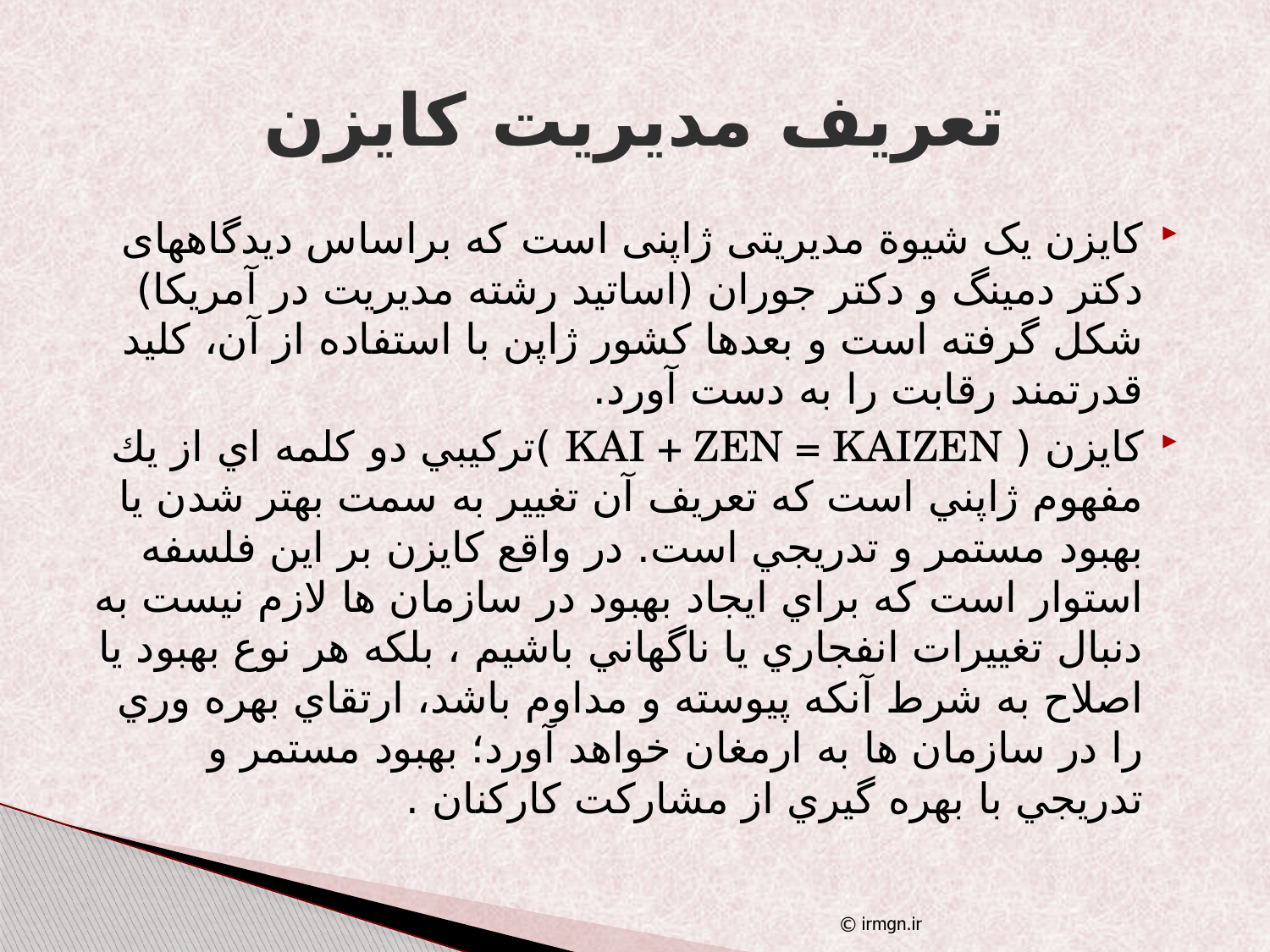

# تعریف مدیریت کایزن
کایزن یک شیوة مدیریتی ژاپنی است که براساس دیدگاههای دکتر دمینگ و دکتر جوران (اساتید رشته مدیریت در آمریکا) شکل گرفته است و بعدها کشور ژاپن با استفاده از آن، کلید قدرتمند رقابت را به دست آورد.
كايزن ( KAI + ZEN = KAIZEN )تركيبي دو كلمه اي از يك مفهوم ژاپني است كه تعريف آن تغيير به سمت بهتر شدن يا بهبود مستمر و تدريجي است. در واقع كايزن بر اين فلسفه استوار است كه براي ايجاد بهبود در سازمان ها لازم نيست به دنبال تغييرات انفجاري يا ناگهاني باشيم ، بلكه هر نوع بهبود يا اصلاح به شرط آنكه پيوسته و مداوم باشد، ارتقاي بهره وري را در سازمان ها به ارمغان خواهد آورد؛ بهبود مستمر و تدريجي با بهره گيري از مشاركت كاركنان .

© irmgn.ir